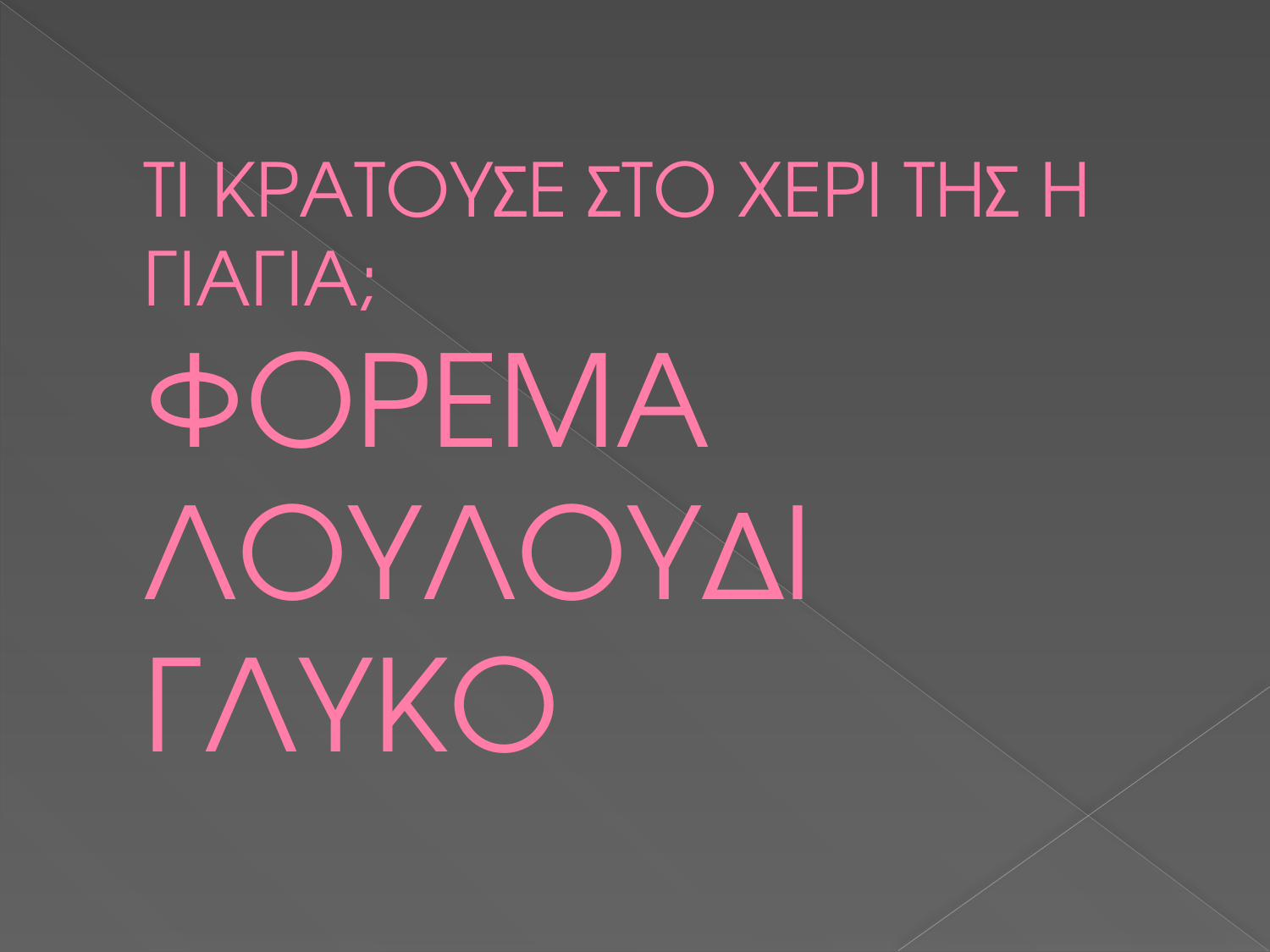

# ΤΙ ΚΡΑΤΟΥΣΕ ΣΤΟ ΧΕΡΙ ΤΗΣ Η ΓΙΑΓΙΑ; ΦΟΡΕΜΑ ΛΟΥΛΟΥΔΙ ΓΛΥΚΟ